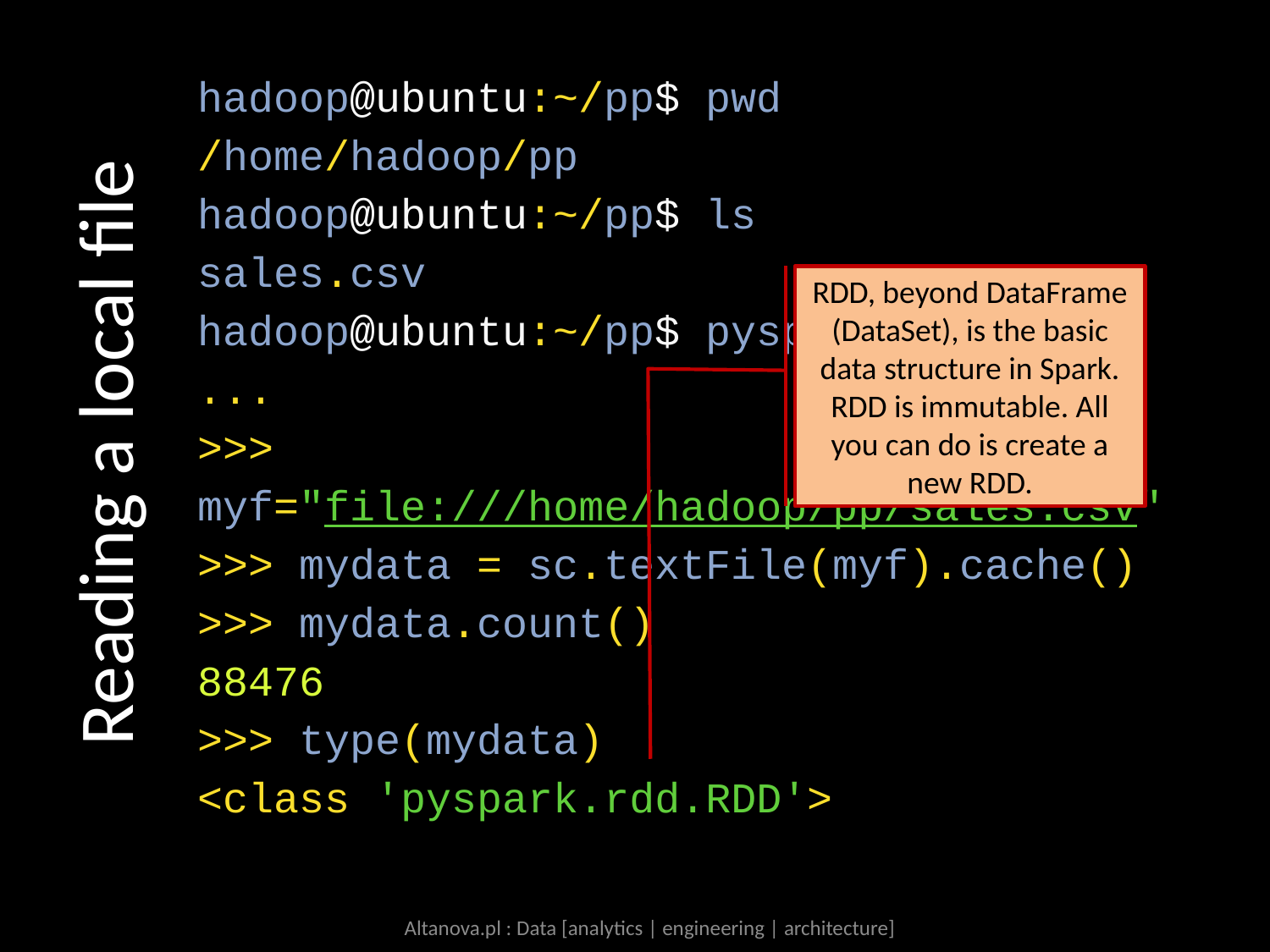

#
hadoop@ubuntu:~/pp$ pwd
/home/hadoop/pp
hadoop@ubuntu:~/pp$ ls
sales.csv
hadoop@ubuntu:~/pp$ pyspark
...
>>> myf="file:///home/hadoop/pp/sales.csv"
>>> mydata = sc.textFile(myf).cache()
>>> mydata.count()
88476
>>> type(mydata)
<class 'pyspark.rdd.RDD'>

RDD, beyond DataFrame (DataSet), is the basic data structure in Spark. RDD is immutable. All you can do is create a new RDD.
Reading a local file
Altanova.pl : Data [analytics | engineering | architecture]